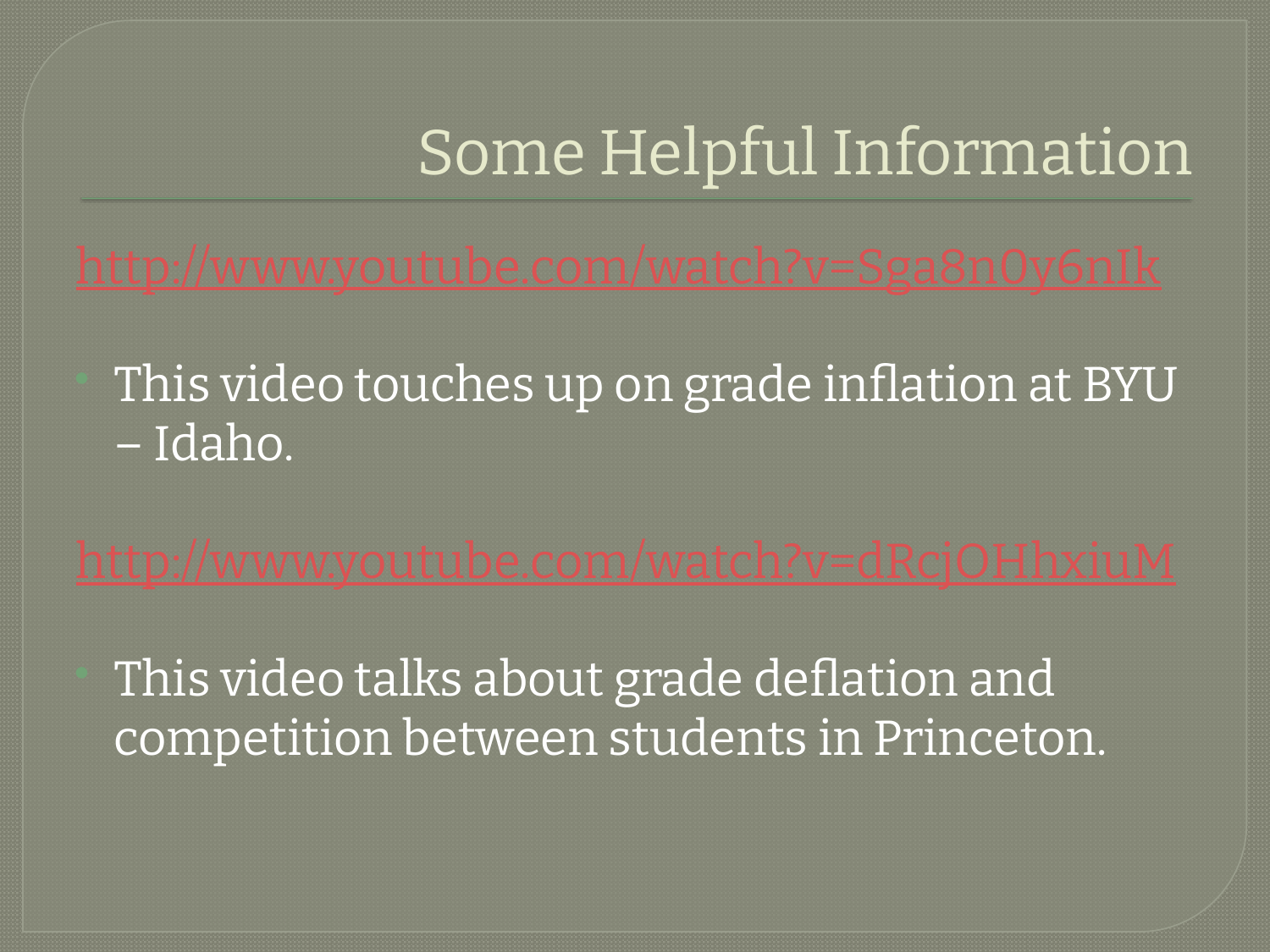

# Some Helpful Information
http://www.youtube.com/watch?v=Sga8n0y6nIk

This video touches up on grade inflation at BYU – Idaho.

http://www.youtube.com/watch?v=dRcjOHhxiuM

This video talks about grade deflation and competition between students in Princeton.